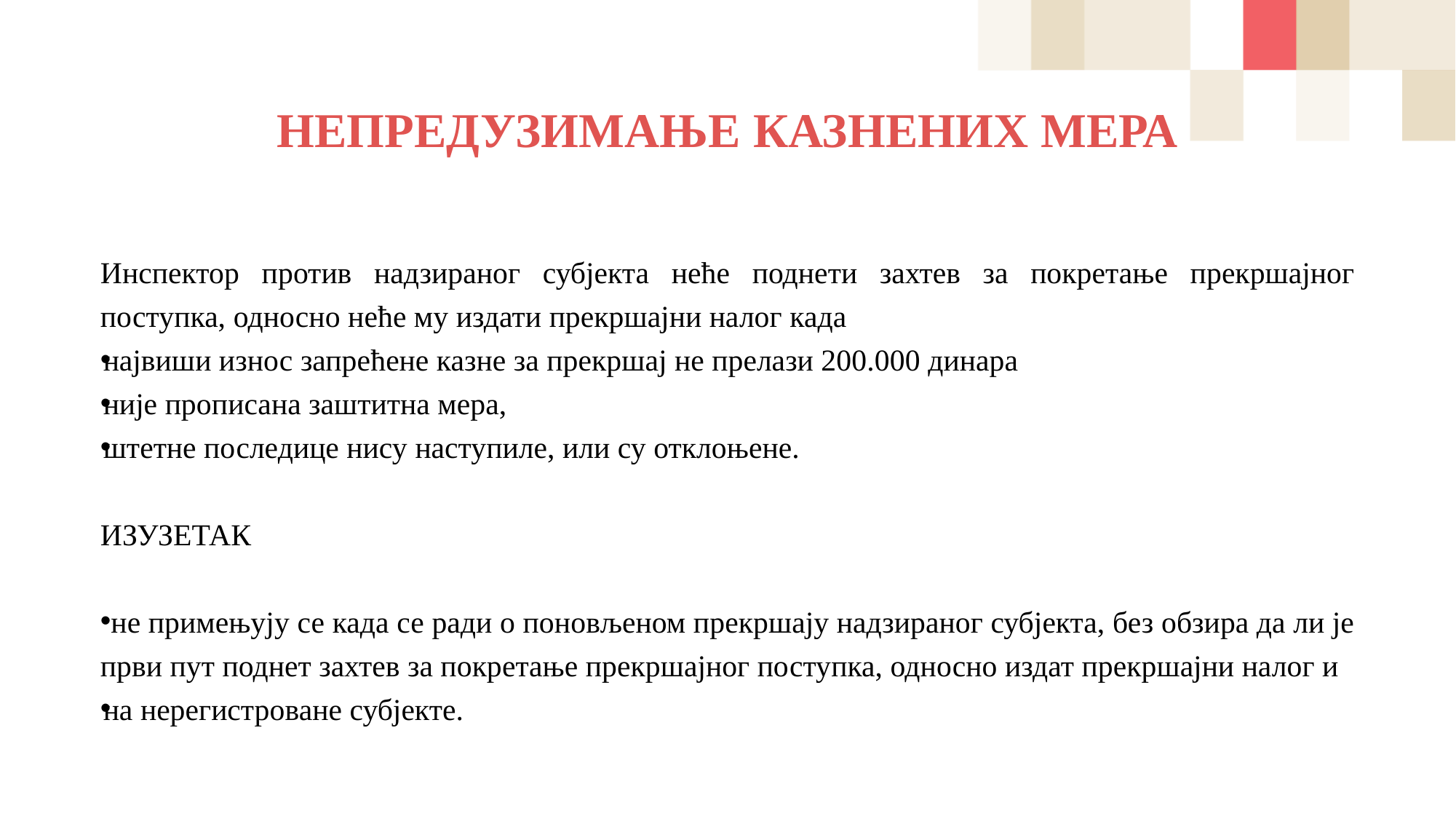

# НЕПРЕДУЗИМАЊЕ КАЗНЕНИХ МЕРА

Инспектор против надзираног субјекта неће поднети захтев за покретање прекршајног поступка, односно неће му издати прекршајни налог када
највиши износ запрећене казне за прекршај не прелази 200.000 динара
није прописана заштитна мера,
штетне последице нису наступиле, или су отклоњене.

ИЗУЗЕТАК

 не примењују се када се ради о поновљеном прекршају надзираног субјекта, без обзира да ли је први пут поднет захтев за покретање прекршајног поступка, односно издат прекршајни налог и
на нерегистроване субјекте.